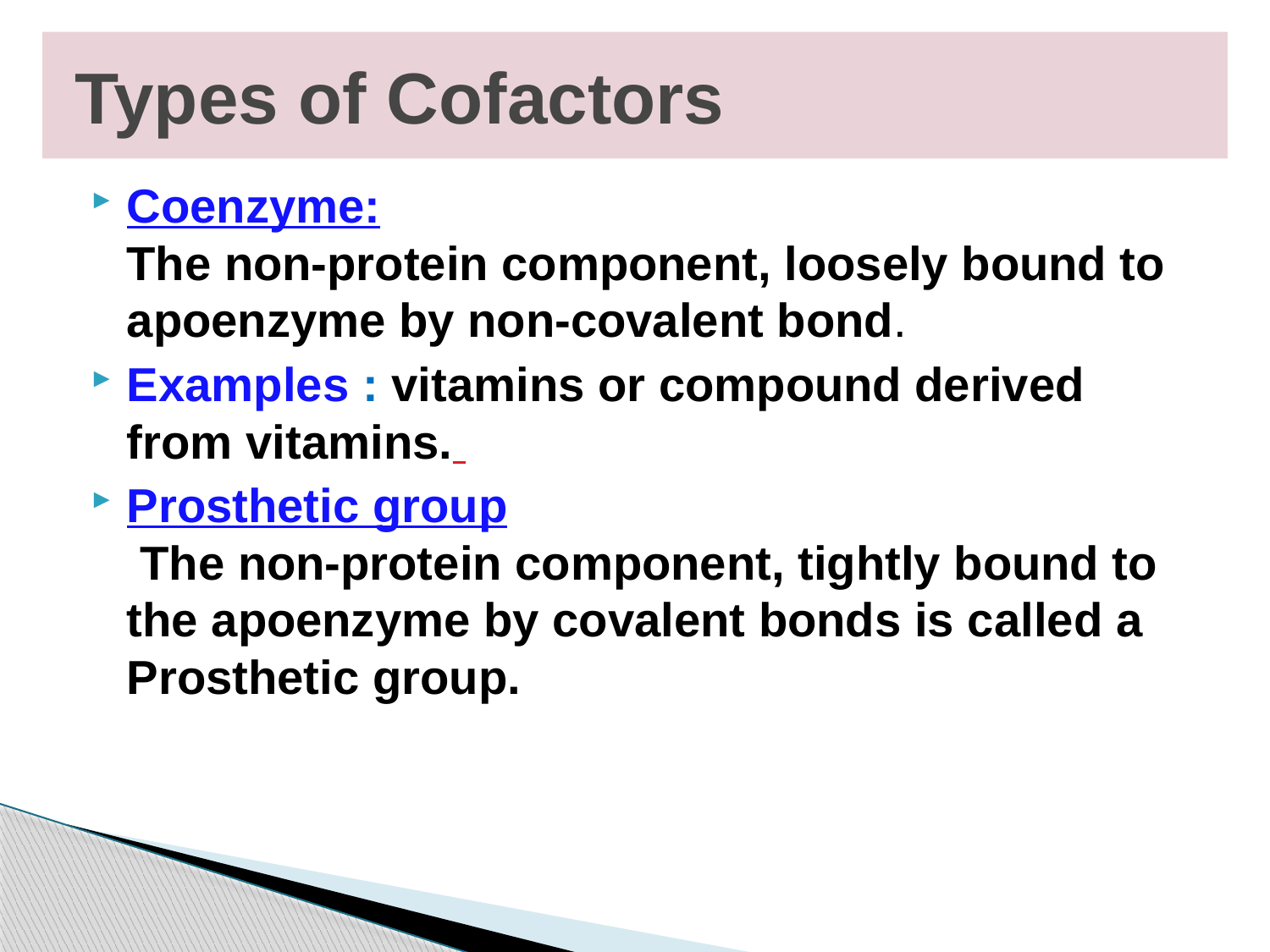

# Types of Cofactors
Coenzyme:
The non-protein component, loosely bound to apoenzyme by non-covalent bond.
Examples : vitamins or compound derived from vitamins.
Prosthetic group
 The non-protein component, tightly bound to the apoenzyme by covalent bonds is called a Prosthetic group.